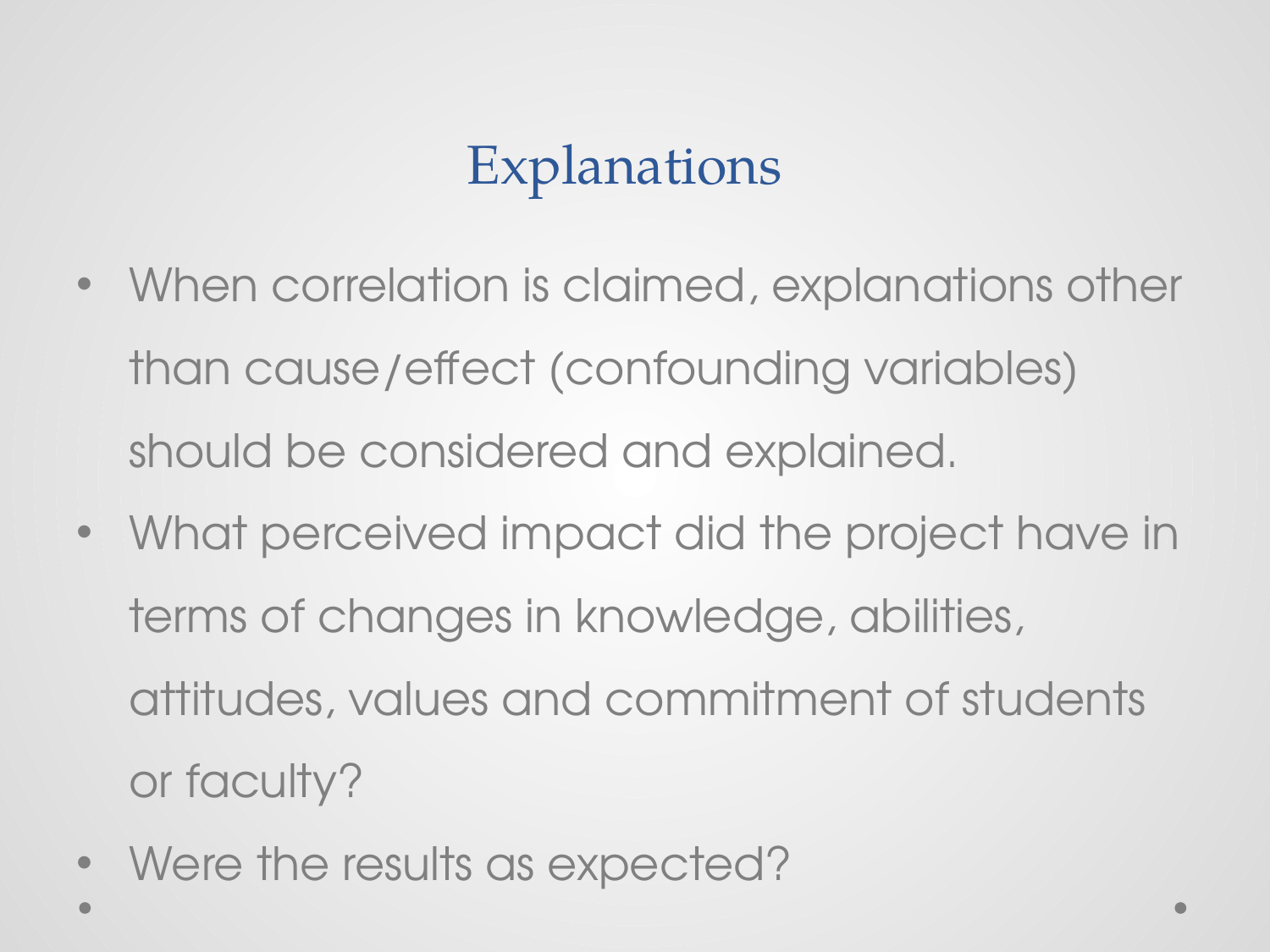

# Explanations
When correlation is claimed, explanations other than cause/effect (confounding variables) should be considered and explained.
What perceived impact did the project have in terms of changes in knowledge, abilities, attitudes, values and commitment of students or faculty?
Were the results as expected?